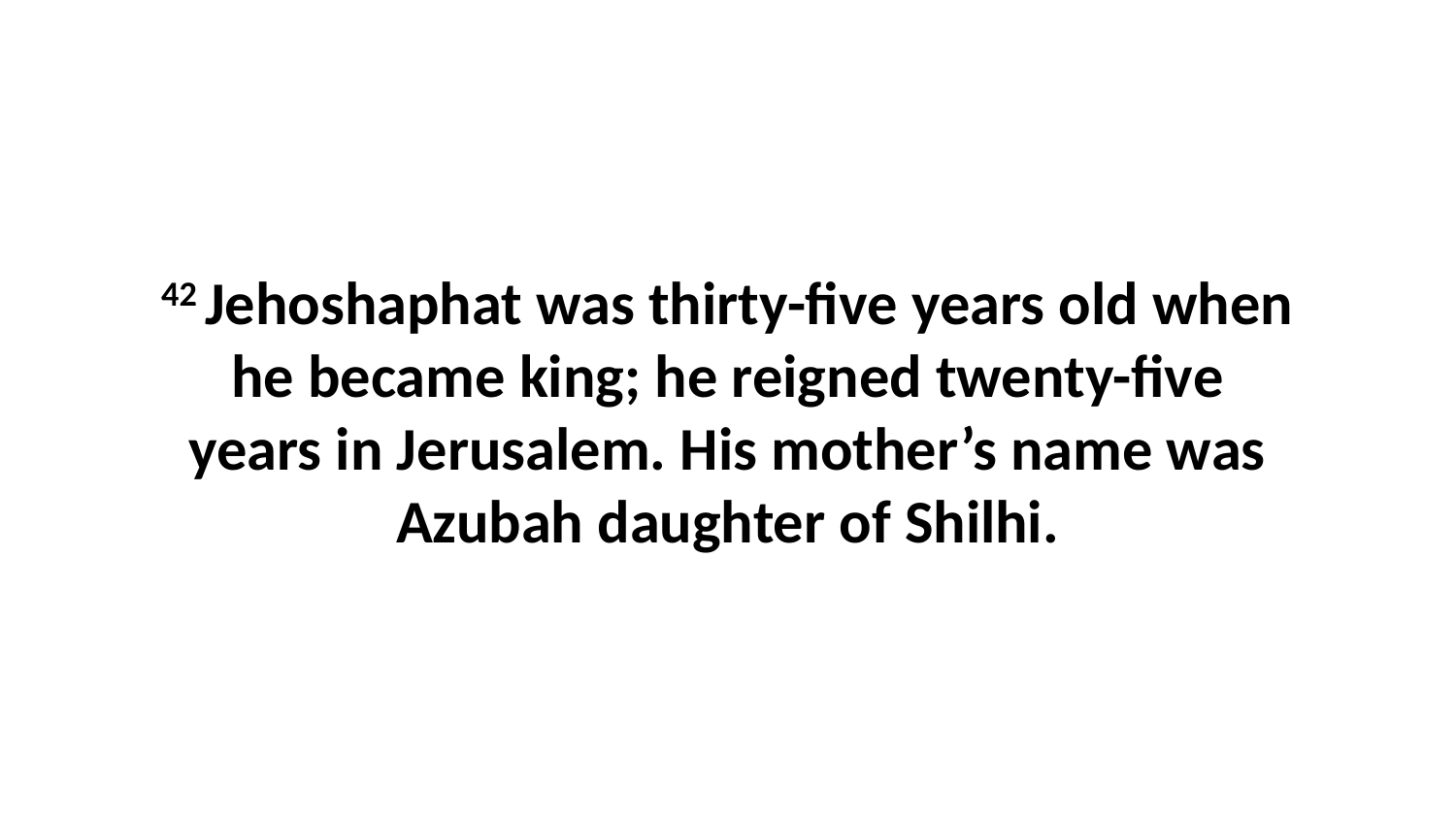

42 Jehoshaphat was thirty-five years old when he became king; he reigned twenty-five years in Jerusalem. His mother’s name was Azubah daughter of Shilhi.